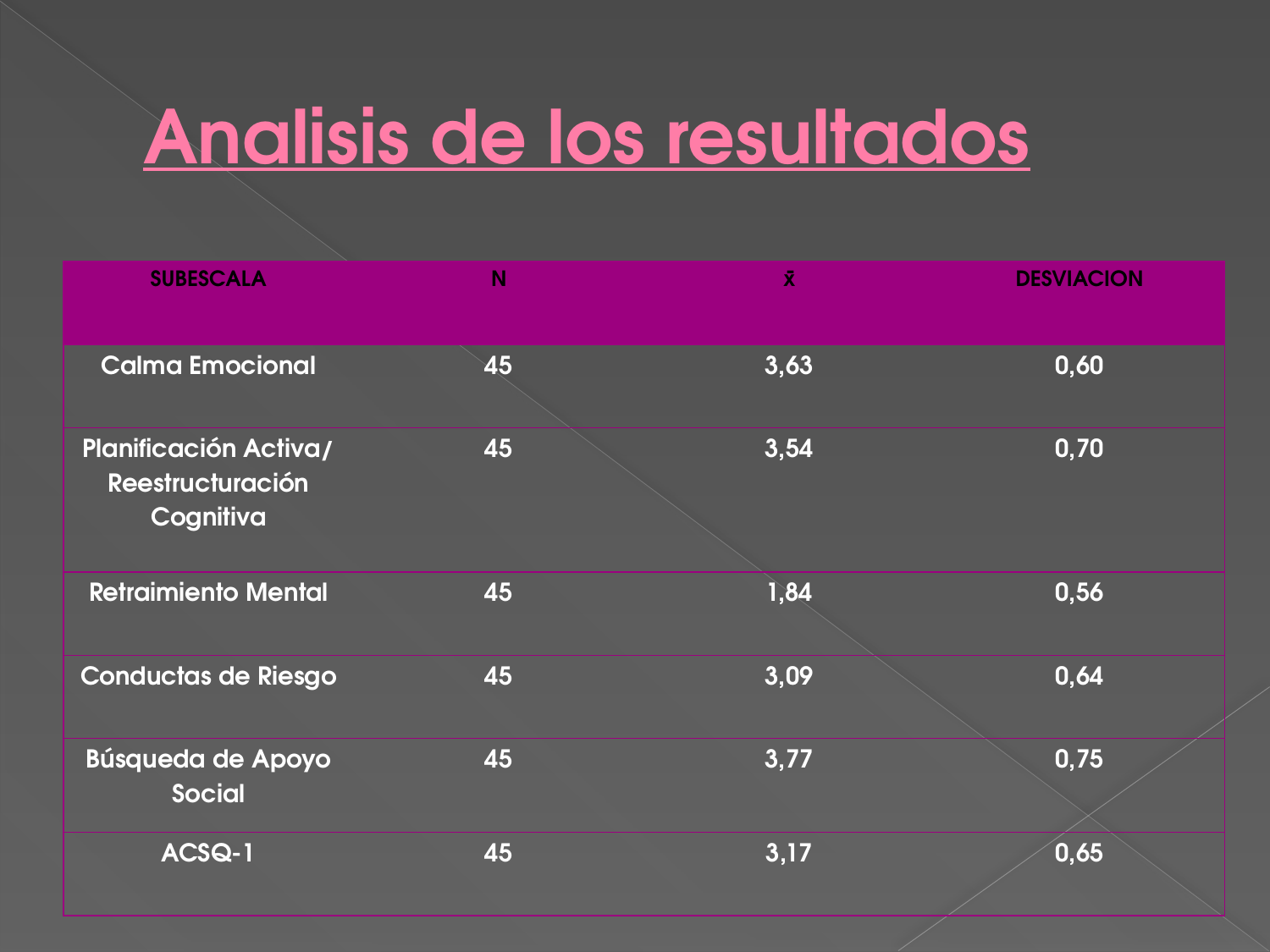

# Analisis de los resultados
| SUBESCALA | N | x̅ | DESVIACION |
| --- | --- | --- | --- |
| Calma Emocional | 45 | 3,63 | 0,60 |
| Planificación Activa/ Reestructuración Cognitiva | 45 | 3,54 | 0,70 |
| Retraimiento Mental | 45 | 1,84 | 0,56 |
| Conductas de Riesgo | 45 | 3,09 | 0,64 |
| Búsqueda de Apoyo Social | 45 | 3,77 | 0,75 |
| ACSQ-1 | 45 | 3,17 | 0,65 |